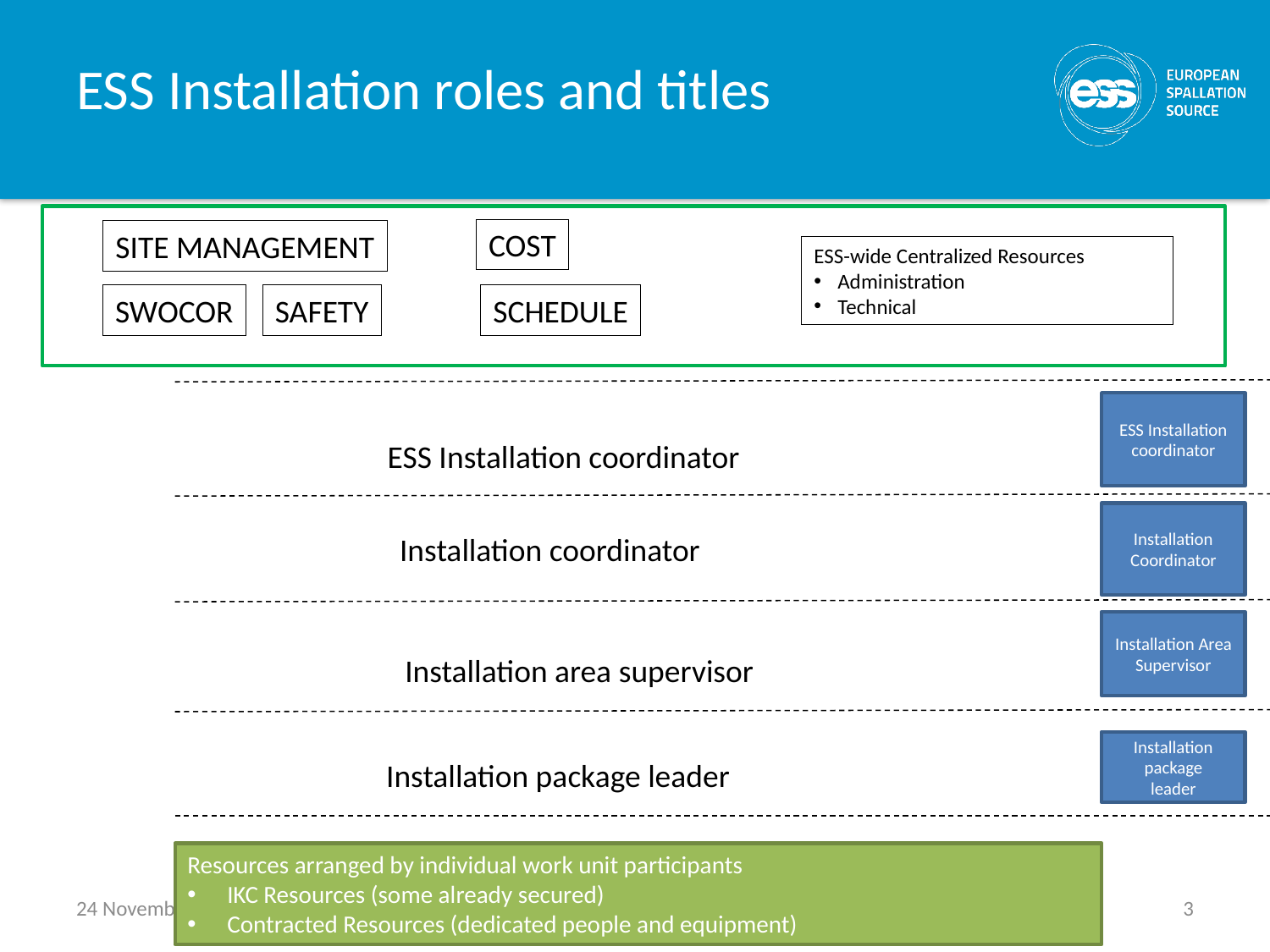

# ESS Installation roles and titles

COST
SITE MANAGEMENT
ESS-wide Centralized Resources
Administration
Technical
SWOCOR
SAFETY
SCHEDULE
ESS Installation coordinator
ESS Installation coordinator
Installation Coordinator
Installation coordinator
Installation Area Supervisor
Installation area supervisor
Installation package
leader
Installation package leader
Resources arranged by individual work unit participants
IKC Resources (some already secured)
Contracted Resources (dedicated people and equipment)
24 November 2016
AD/CF retreat - N.Gazis, E.Sargsyan
3